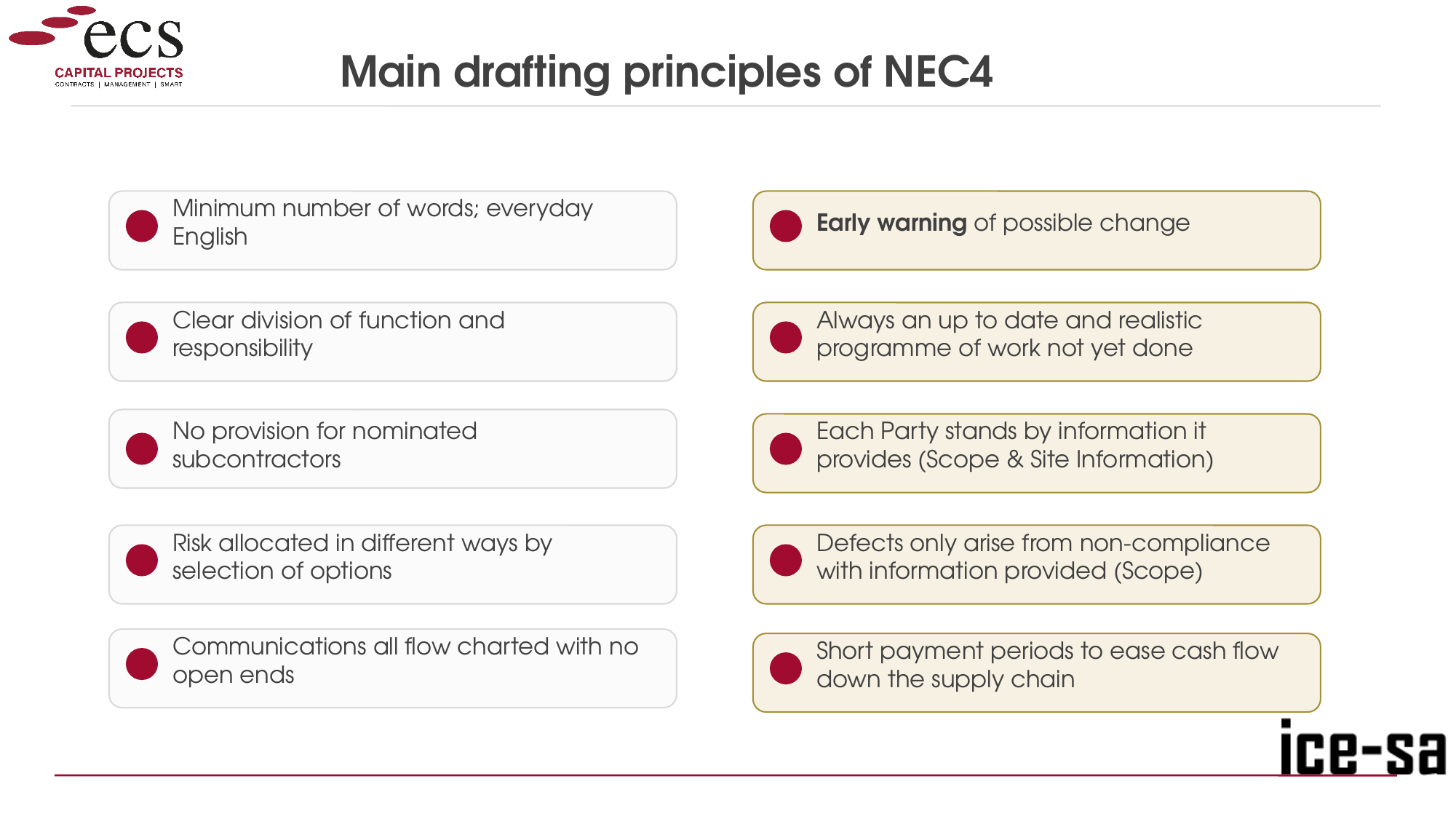

Main drafting principles of NEC4

Minimum number of words; everyday English
Early warning of possible change

Clear division of function and responsibility
Always an up to date and realistic programme of work not yet done

No provision for nominated subcontractors
Each Party stands by information it provides (Scope & Site Information)

Risk allocated in different ways by selection of options
Defects only arise from non-compliance with information provided (Scope)

Communications all flow charted with no open ends

Short payment periods to ease cash flow down the supply chain